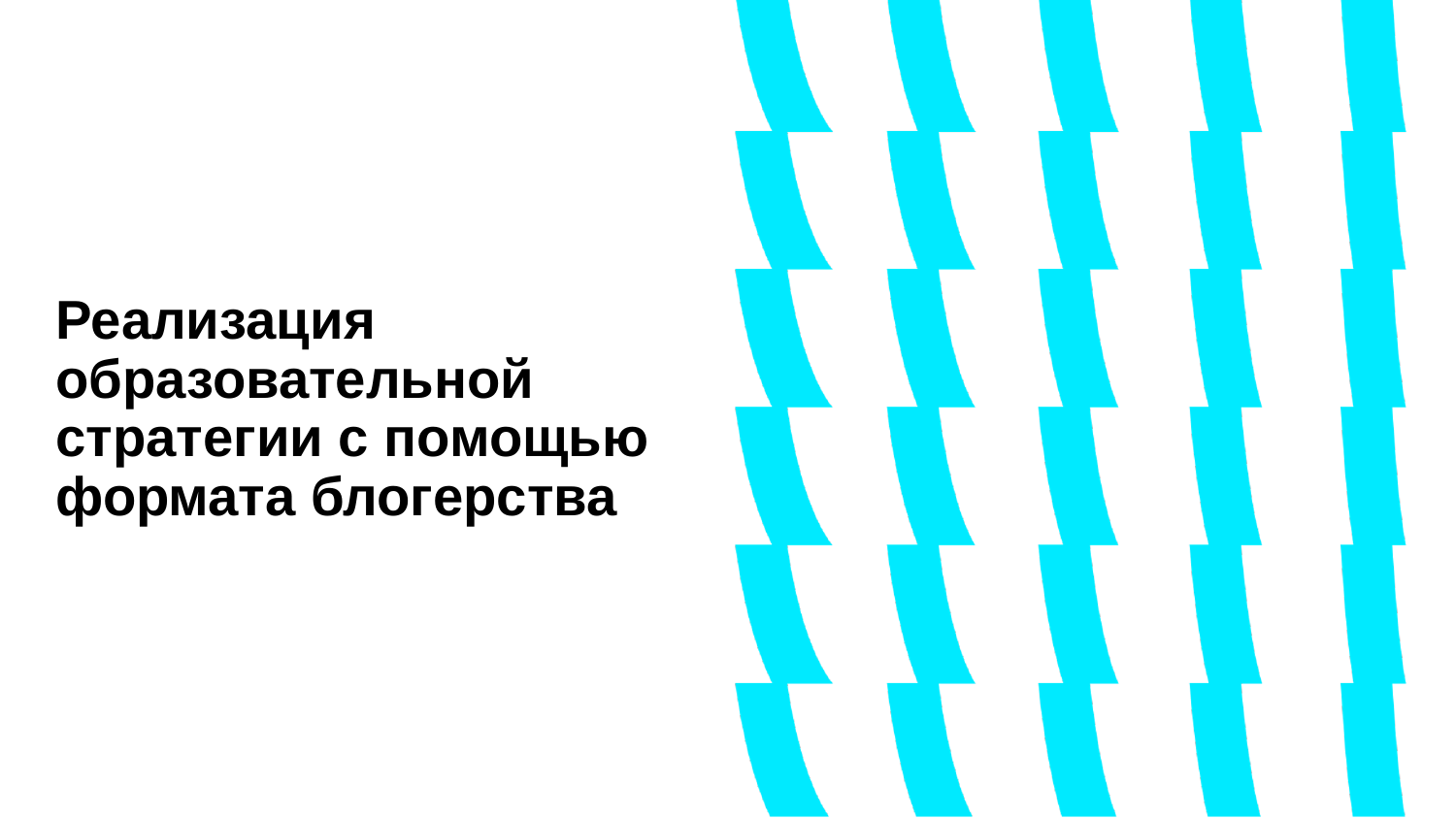

Реализация образовательной стратегии с помощью формата блогерства